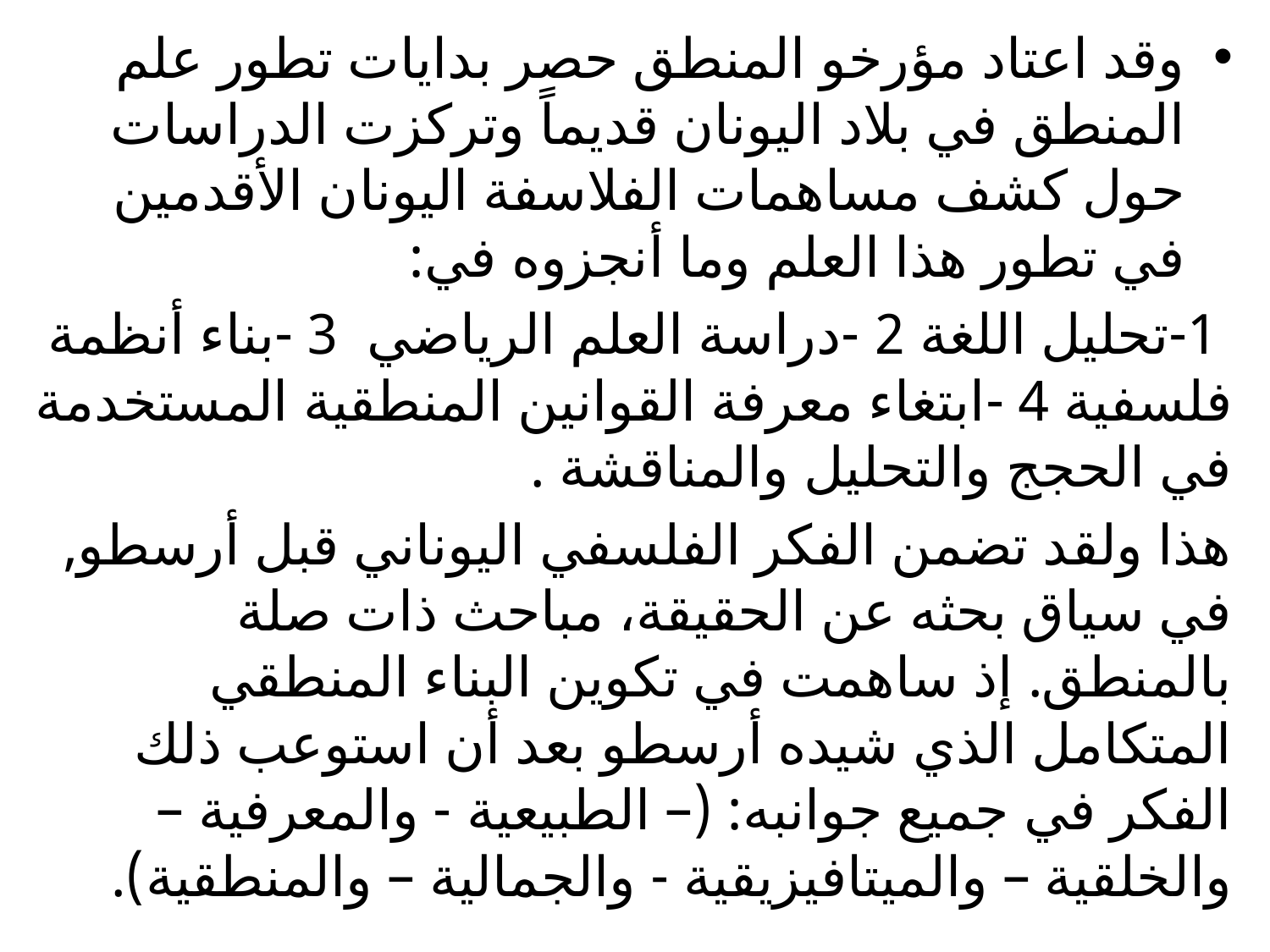

وقد اعتاد مؤرخو المنطق حصر بدايات تطور علم المنطق في بلاد اليونان قديماً وتركزت الدراسات حول كشف مساهمات الفلاسفة اليونان الأقدمين في تطور هذا العلم وما أنجزوه في:
 1-تحليل اللغة 2 -دراسة العلم الرياضي  3 -بناء أنظمة فلسفية 4 -ابتغاء معرفة القوانين المنطقية المستخدمة في الحجج والتحليل والمناقشة .
هذا ولقد تضمن الفكر الفلسفي اليوناني قبل أرسطو, في سياق بحثه عن الحقيقة، مباحث ذات صلة بالمنطق. إذ ساهمت في تكوين البناء المنطقي المتكامل الذي شيده أرسطو بعد أن استوعب ذلك الفكر في جميع جوانبه: (– الطبيعية - والمعرفية – والخلقية – والميتافيزيقية - والجمالية – والمنطقية).